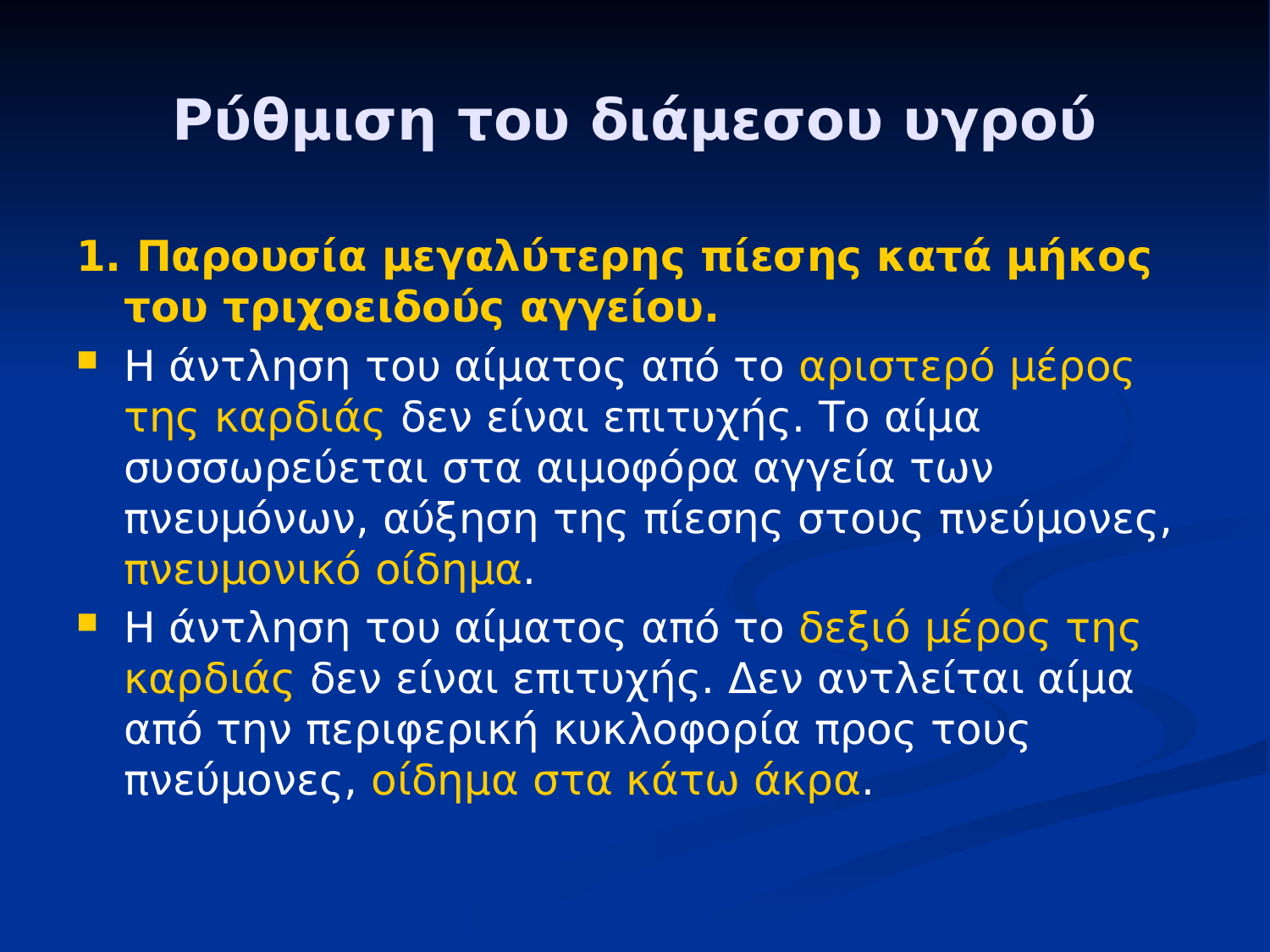

# Ρύθμιση του διάμεσου υγρού
1. Παρουσία μεγαλύτερης πίεσης κατά μήκος του τριχοειδούς αγγείου.
Η άντληση του αίματος από το αριστερό μέρος της καρδιάς δεν είναι επιτυχής. Το αίμα συσσωρεύεται στα αιμοφόρα αγγεία των πνευμόνων, αύξηση της πίεσης στους πνεύμονες, πνευμονικό οίδημα.
Η άντληση του αίματος από το δεξιό μέρος της καρδιάς δεν είναι επιτυχής. Δεν αντλείται αίμα από την περιφερική κυκλοφορία προς τους πνεύμονες, οίδημα στα κάτω άκρα.